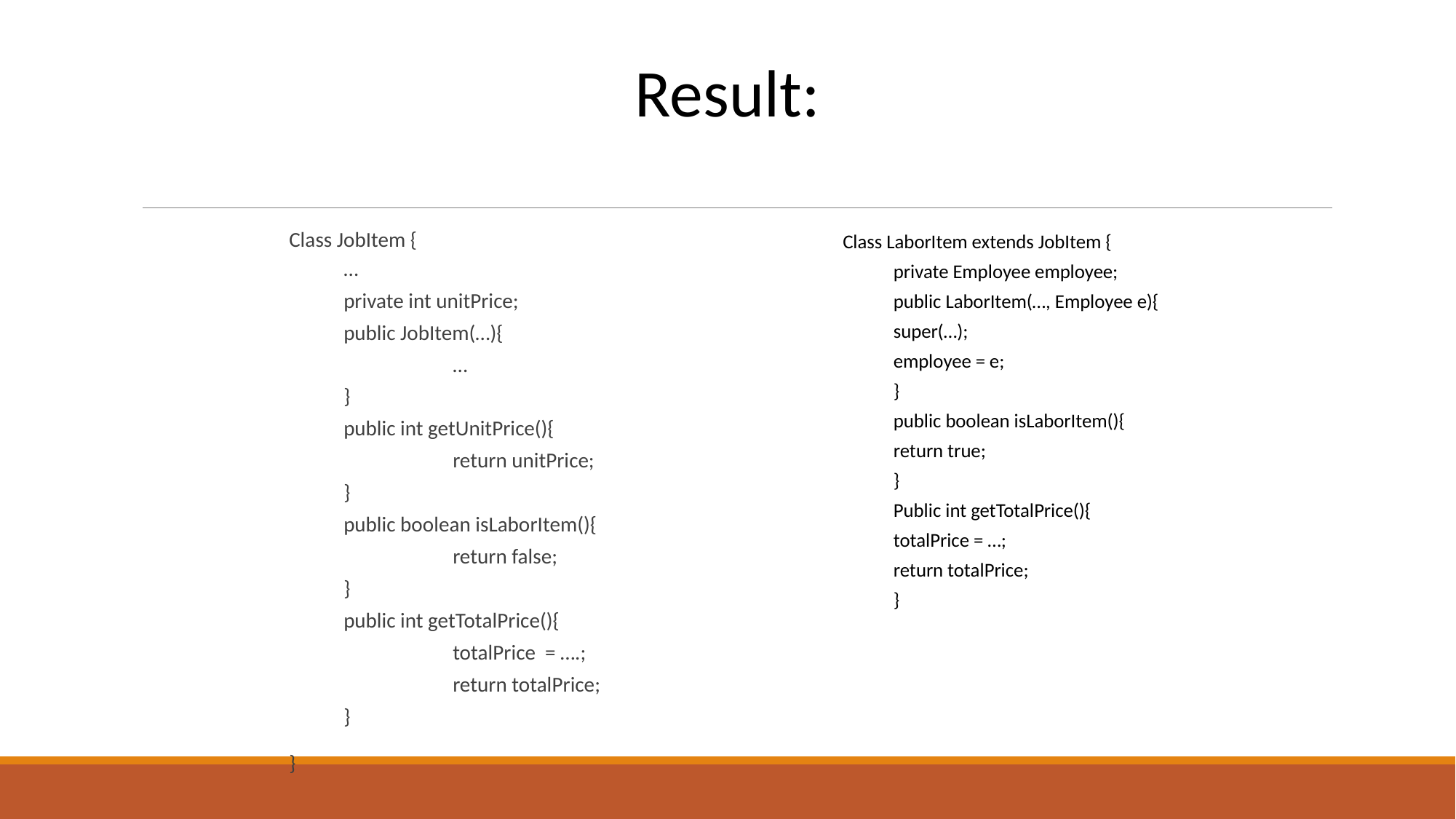

Result:
Class JobItem {
…
private int unitPrice;
public JobItem(…){
	…
}
public int getUnitPrice(){
	return unitPrice;
}
public boolean isLaborItem(){
	return false;
}
public int getTotalPrice(){
	totalPrice  = ….;
	return totalPrice;
}
}
Class LaborItem extends JobItem {
private Employee employee;
public LaborItem(…, Employee e){
	super(…);
	employee = e;
}
public boolean isLaborItem(){
	return true;
}
Public int getTotalPrice(){
	totalPrice = …;
	return totalPrice;
}